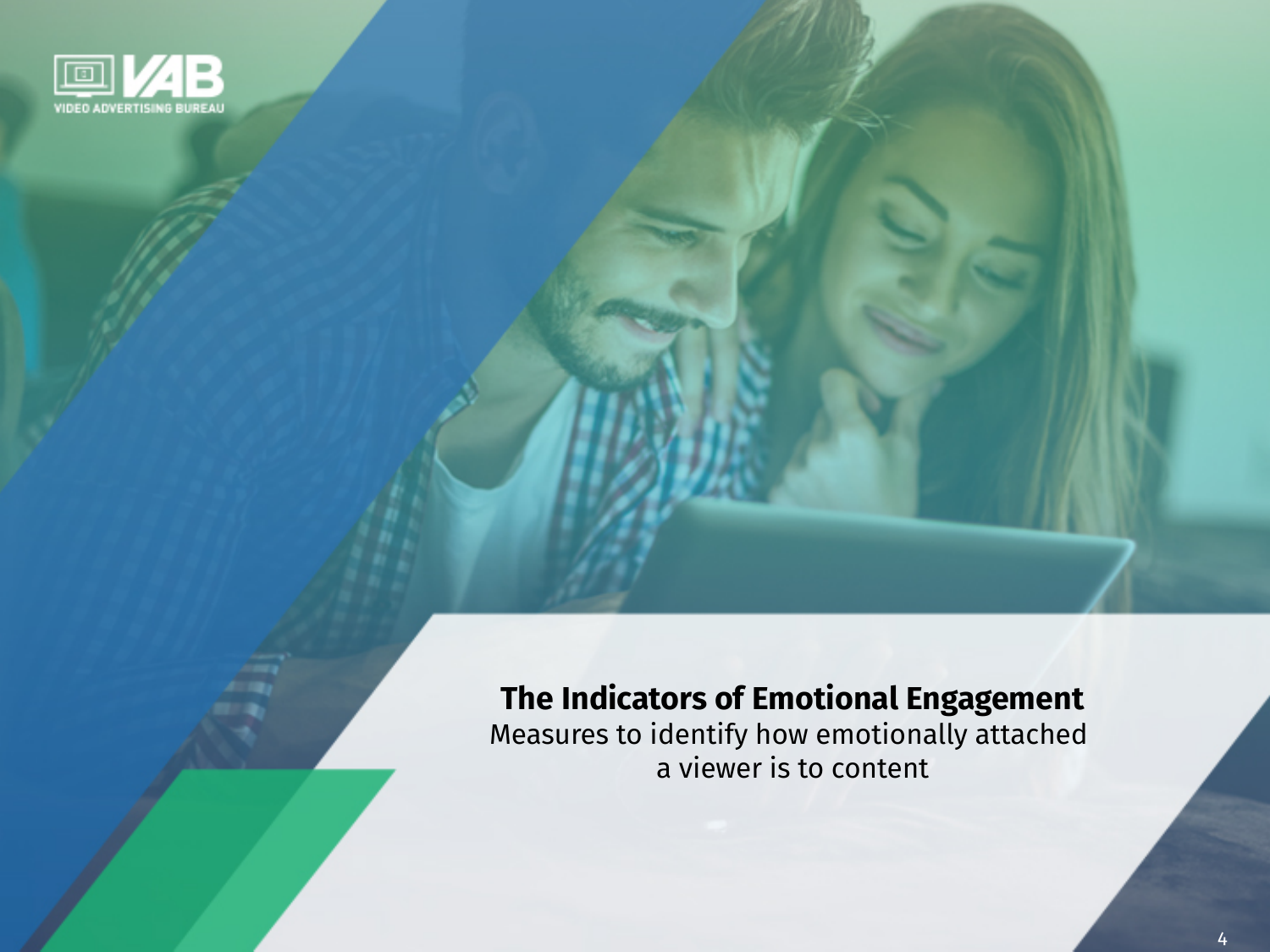

The Indicators of Emotional Engagement
Measures to identify how emotionally attached
a viewer is to content
4